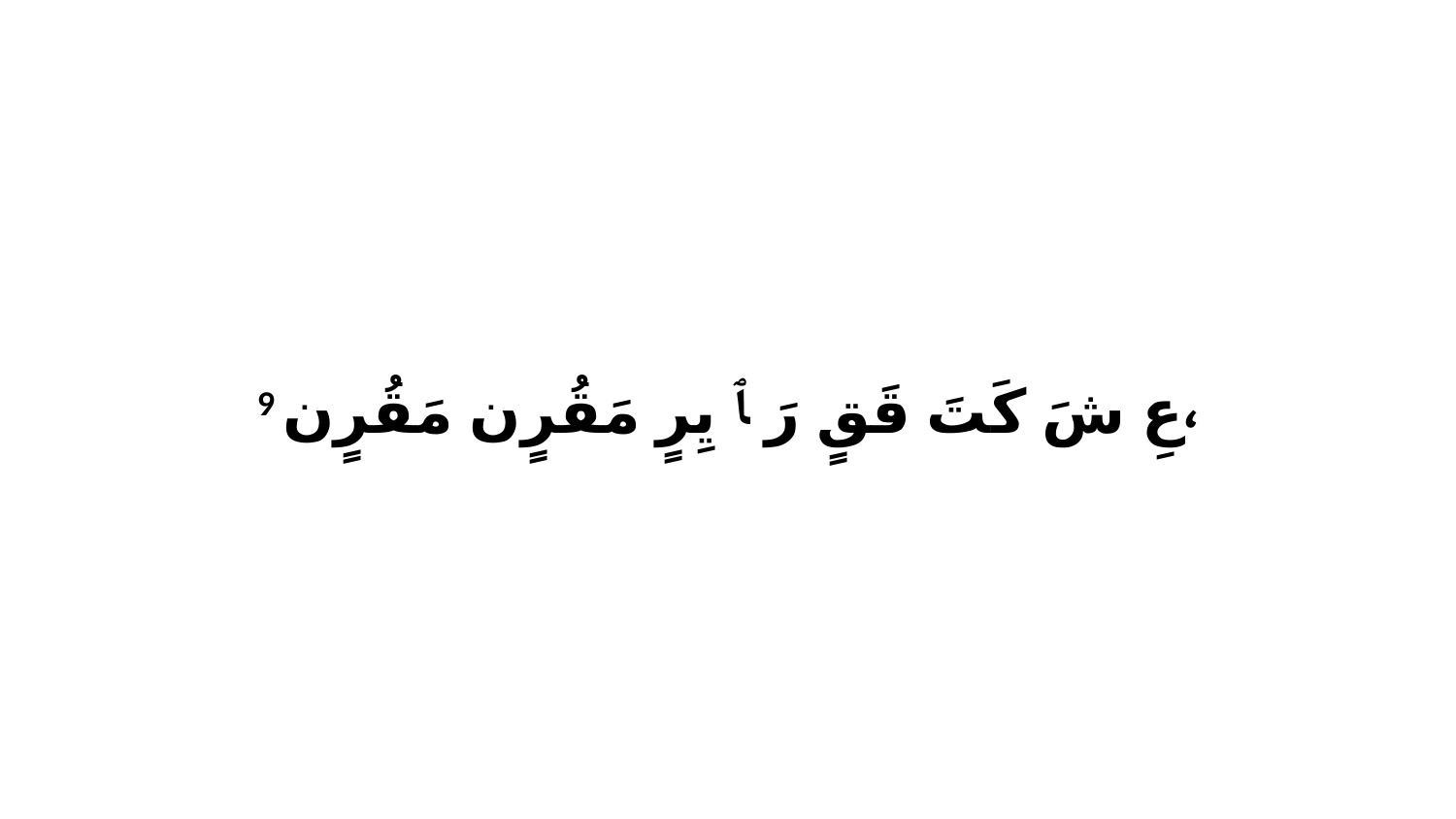

9 عِ شَ كَتَ قَقٍ رَ ﭑ يِرٍ مَقُرٍن مَقُرٍن،